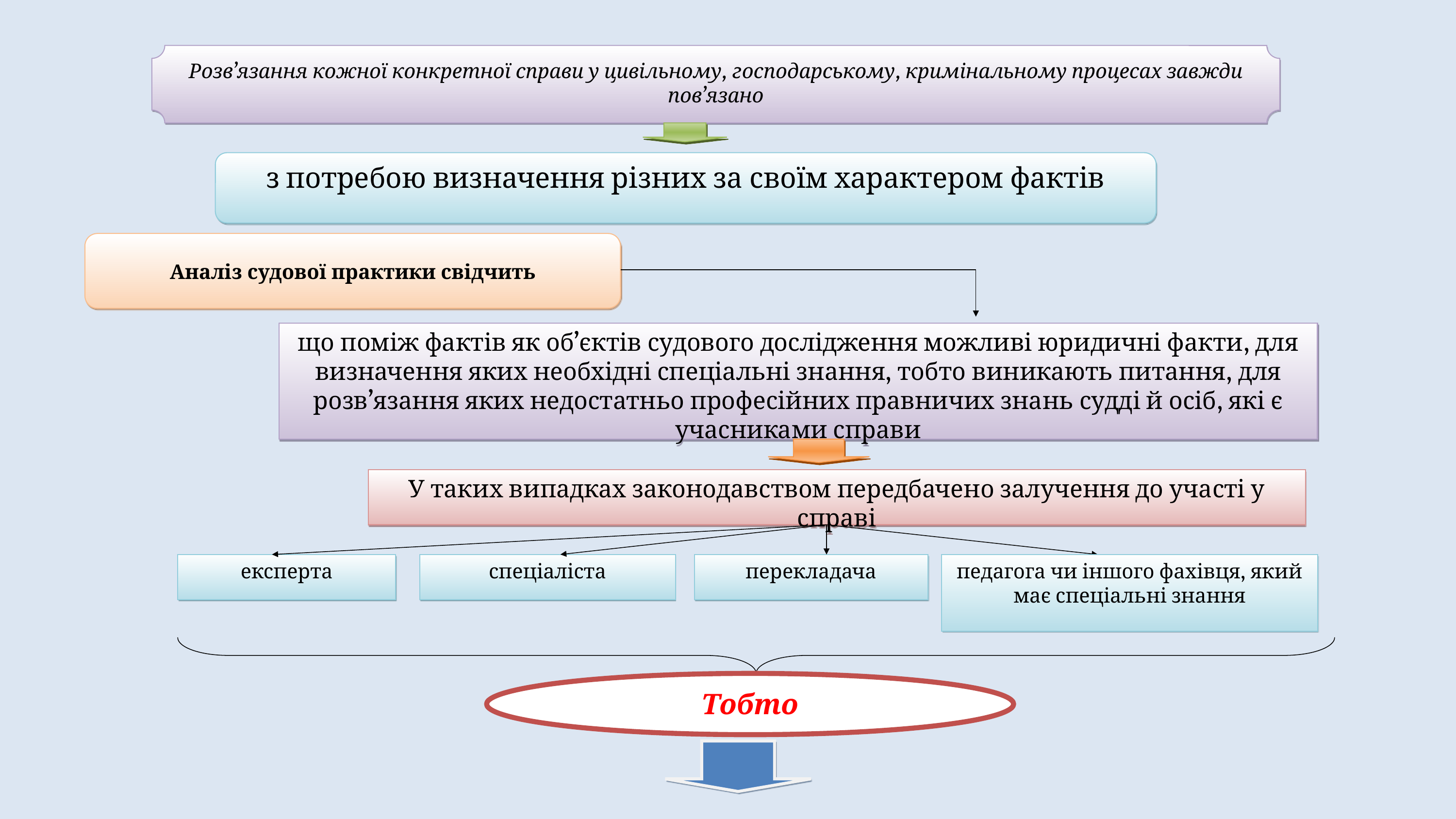

Розв’язання кожної конкретної справи у цивільному, господарському, кримінальному процесах завжди пов’язано

з потребою визначення різних за своїм характером фактів
Аналіз судової практики свідчить
що поміж фактів як об’єктів судового дослідження можливі юридичні факти, для визначення яких необхідні спеціальні знання, тобто виникають питання, для розв’язання яких недостатньо професійних правничих знань судді й осіб, які є учасниками справи

У таких випадках законодавством передбачено залучення до участі у справі
експерта
спеціаліста
перекладача
педагога чи іншого фахівця, який має спеціальні знання
Тобто